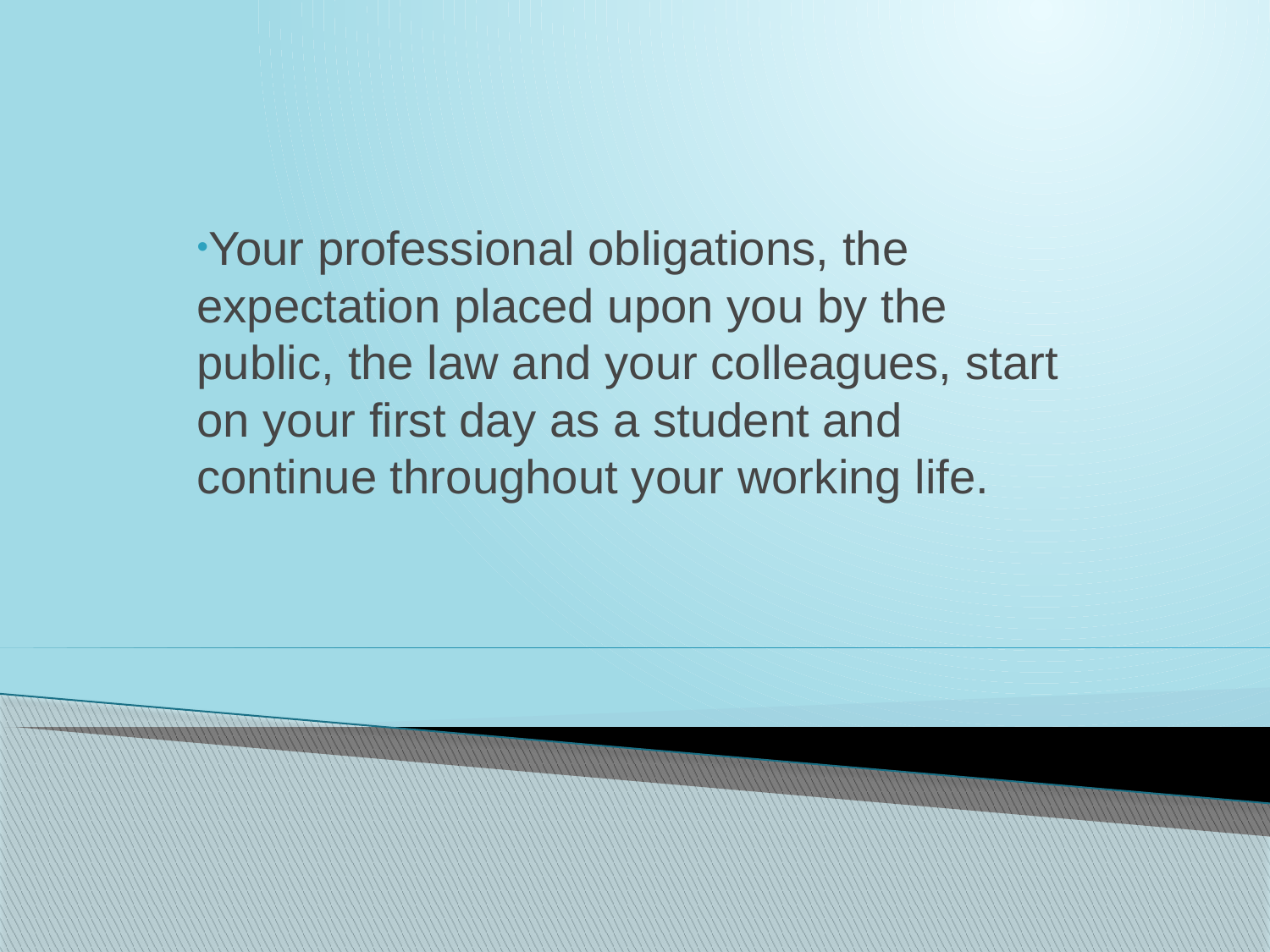

Your professional obligations, the expectation placed upon you by the public, the law and your colleagues, start on your first day as a student and continue throughout your working life.